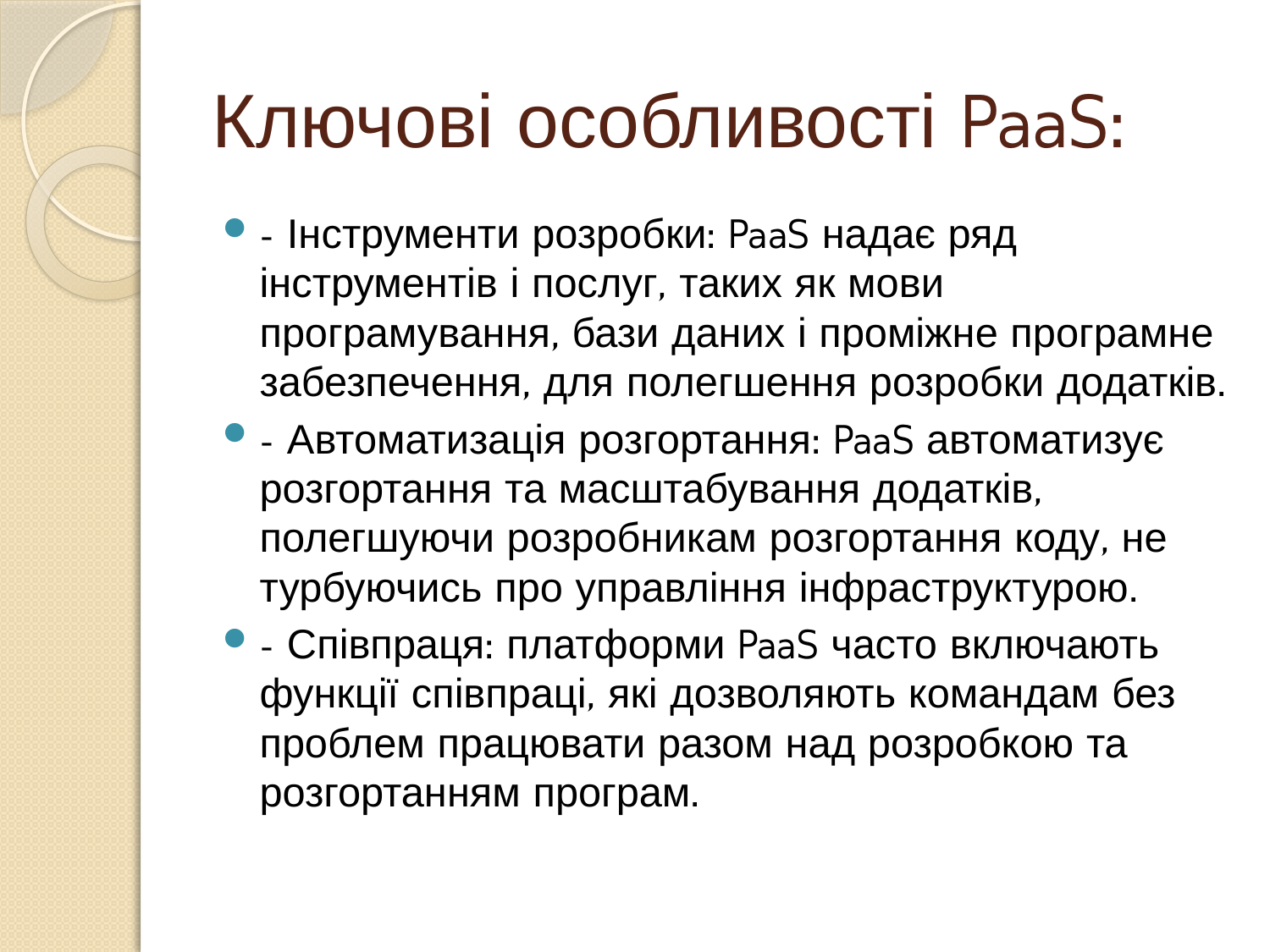

# Ключові особливості PaaS:
- Інструменти розробки: PaaS надає ряд інструментів і послуг, таких як мови програмування, бази даних і проміжне програмне забезпечення, для полегшення розробки додатків.
- Автоматизація розгортання: PaaS автоматизує розгортання та масштабування додатків, полегшуючи розробникам розгортання коду, не турбуючись про управління інфраструктурою.
- Співпраця: платформи PaaS часто включають функції співпраці, які дозволяють командам без проблем працювати разом над розробкою та розгортанням програм.